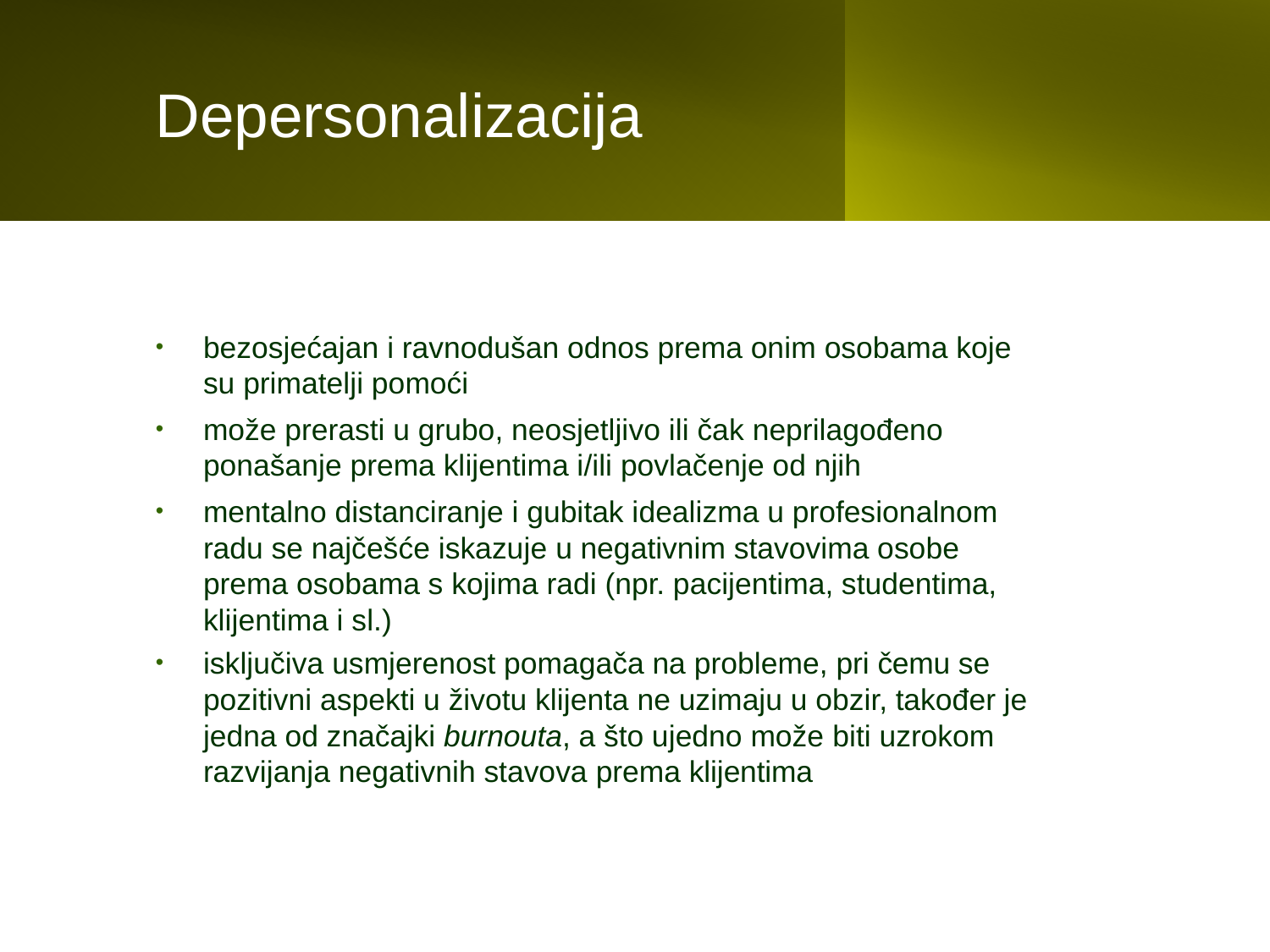

# Depersonalizacija
bezosjećajan i ravnodušan odnos prema onim osobama koje su primatelji pomoći
može prerasti u grubo, neosjetljivo ili čak neprilagođeno ponašanje prema klijentima i/ili povlačenje od njih
mentalno distanciranje i gubitak idealizma u profesionalnom radu se najčešće iskazuje u negativnim stavovima osobe prema osobama s kojima radi (npr. pacijentima, studentima, klijentima i sl.)
isključiva usmjerenost pomagača na probleme, pri čemu se pozitivni aspekti u životu klijenta ne uzimaju u obzir, također je jedna od značajki burnouta, a što ujedno može biti uzrokom razvijanja negativnih stavova prema klijentima